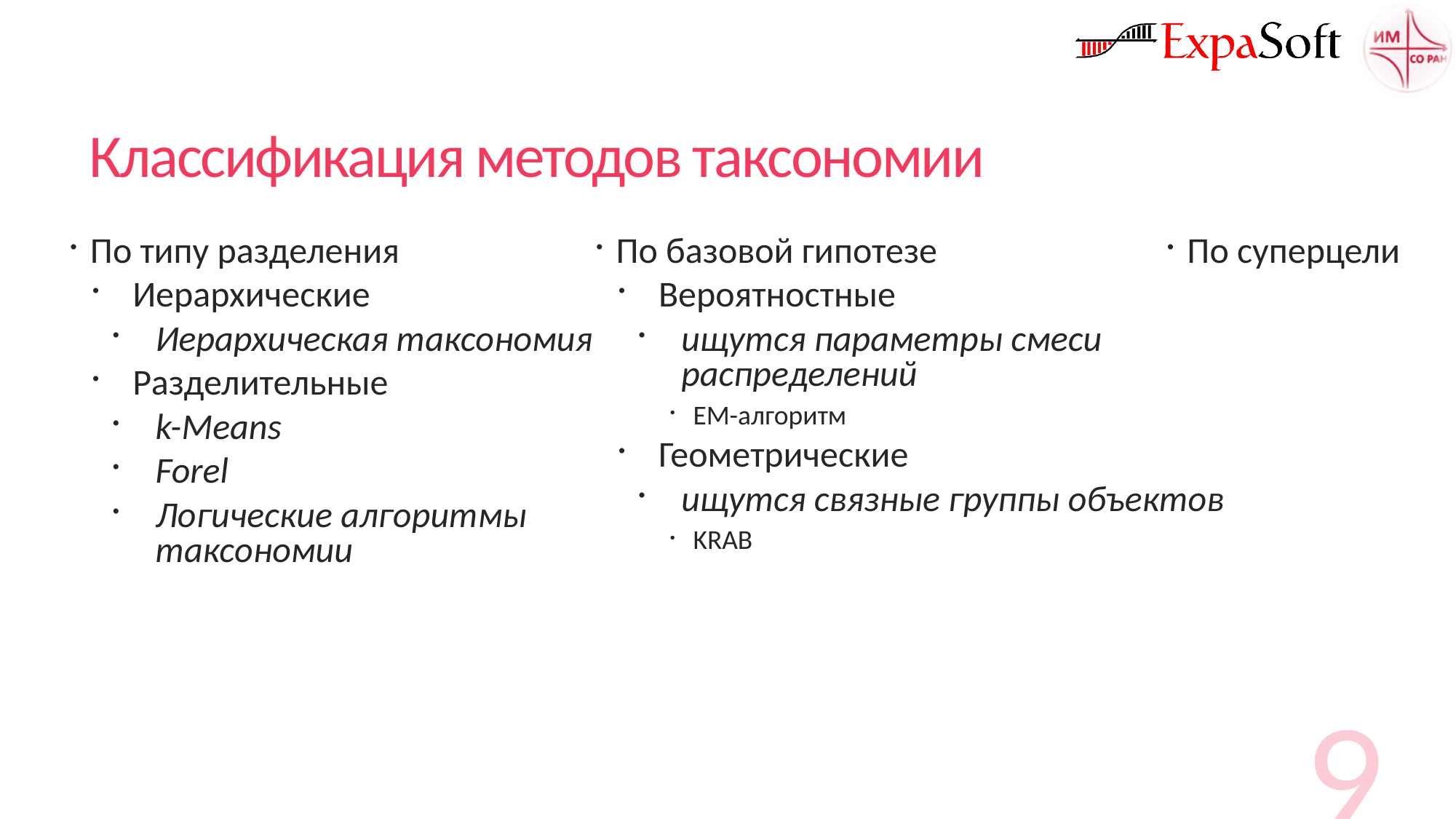

# Классификация методов таксономии
По типу разделения
Иерархические
Иерархическая таксономия
Разделительные
k-Means
Forel
Логические алгоритмы таксономии
По базовой гипотезе
Вероятностные
ищутся параметры смеси распределений
EM-алгоритм
Геометрические
ищутся связные группы объектов
KRAB
По суперцели
9